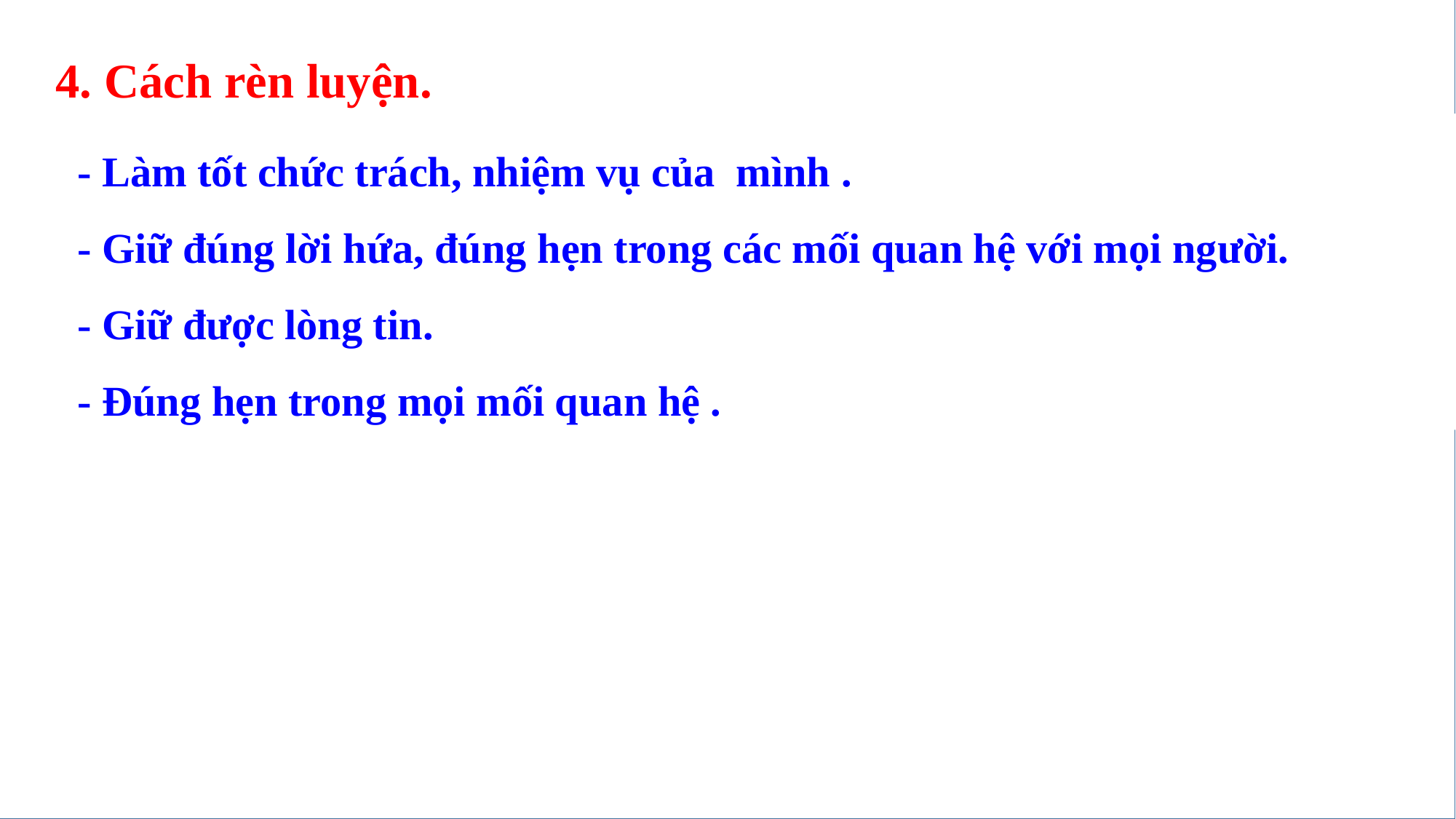

4. Cách rèn luyện.
- Làm tốt chức trách, nhiệm vụ của  mình .
- Giữ đúng lời hứa, đúng hẹn trong các mối quan hệ với mọi người.
- Giữ được lòng tin.
- Đúng hẹn trong mọi mối quan hệ .